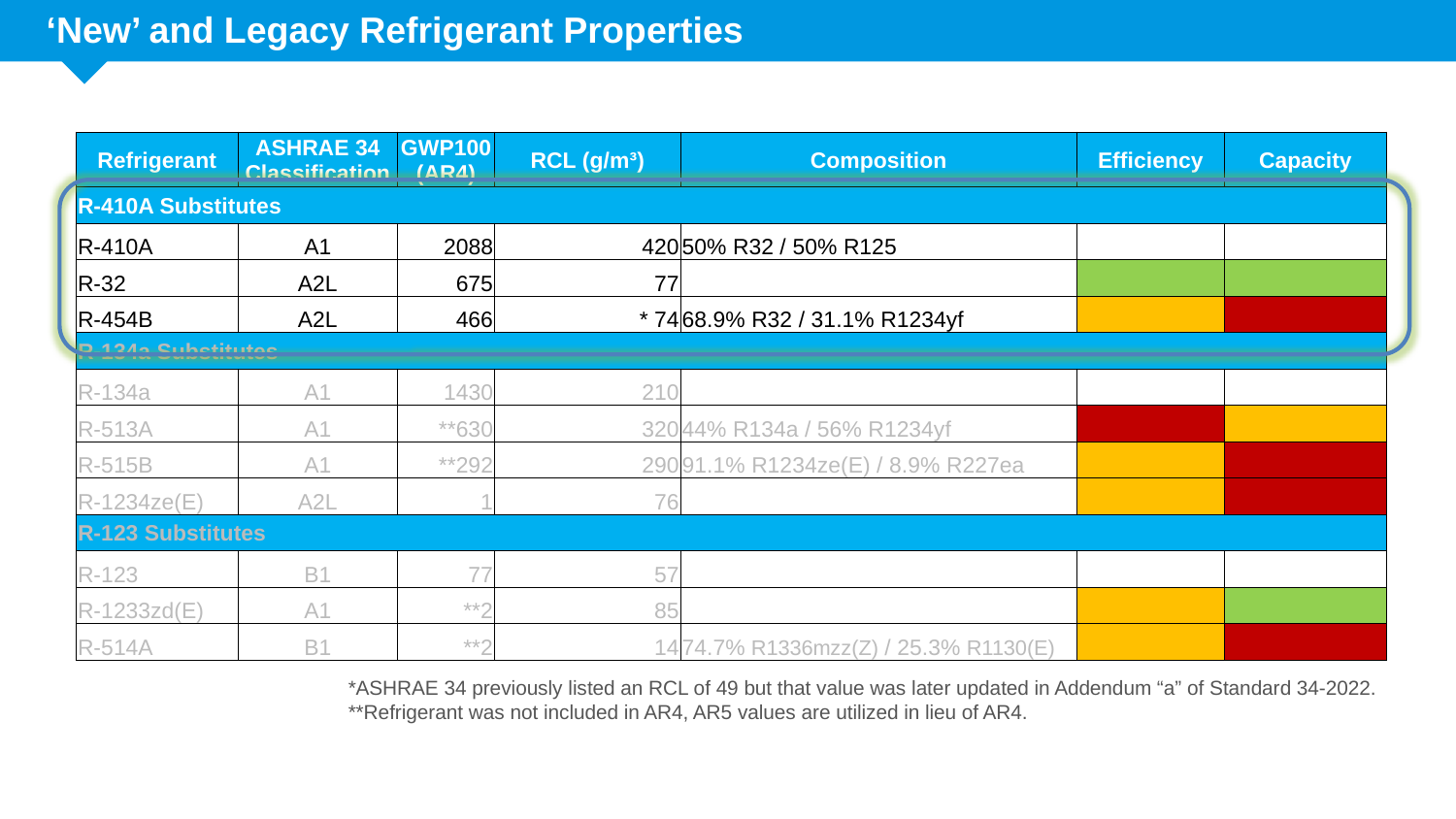

# ‘New’ and Legacy Refrigerant Properties
| Refrigerant | ASHRAE 34 Classification | GWP100 (AR4) | RCL (g/m³) | Composition | Efficiency | Capacity |
| --- | --- | --- | --- | --- | --- | --- |
| R-410A Substitutes |  |  |  |  |  |  |
| R-410A | A1 | 2088 | 420 | 50% R32 / 50% R125 |  |  |
| R-32 | A2L | 675 | 77 |  |  |  |
| R-454B | A2L | 466 | \* 74 | 68.9% R32 / 31.1% R1234yf |  |  |
| R-134a Substitutes |  |  |  |  |  |  |
| R-134a | A1 | 1430 | 210 |  |  |  |
| R-513A | A1 | \*\*630 | 320 | 44% R134a / 56% R1234yf |  |  |
| R-515B | A1 | \*\*292 | 290 | 91.1% R1234ze(E) / 8.9% R227ea |  |  |
| R-1234ze(E) | A2L | 1 | 76 |  |  |  |
| R-123 Substitutes |  |  |  |  |  |  |
| R-123 | B1 | 77 | 57 |  |  |  |
| R-1233zd(E) | A1 | \*\*2 | 85 |  |  |  |
| R-514A | B1 | \*\*2 | 14 | 74.7% R1336mzz(Z) / 25.3% R1130(E) |  |  |

*ASHRAE 34 previously listed an RCL of 49 but that value was later updated in Addendum “a” of Standard 34-2022.
**Refrigerant was not included in AR4, AR5 values are utilized in lieu of AR4.